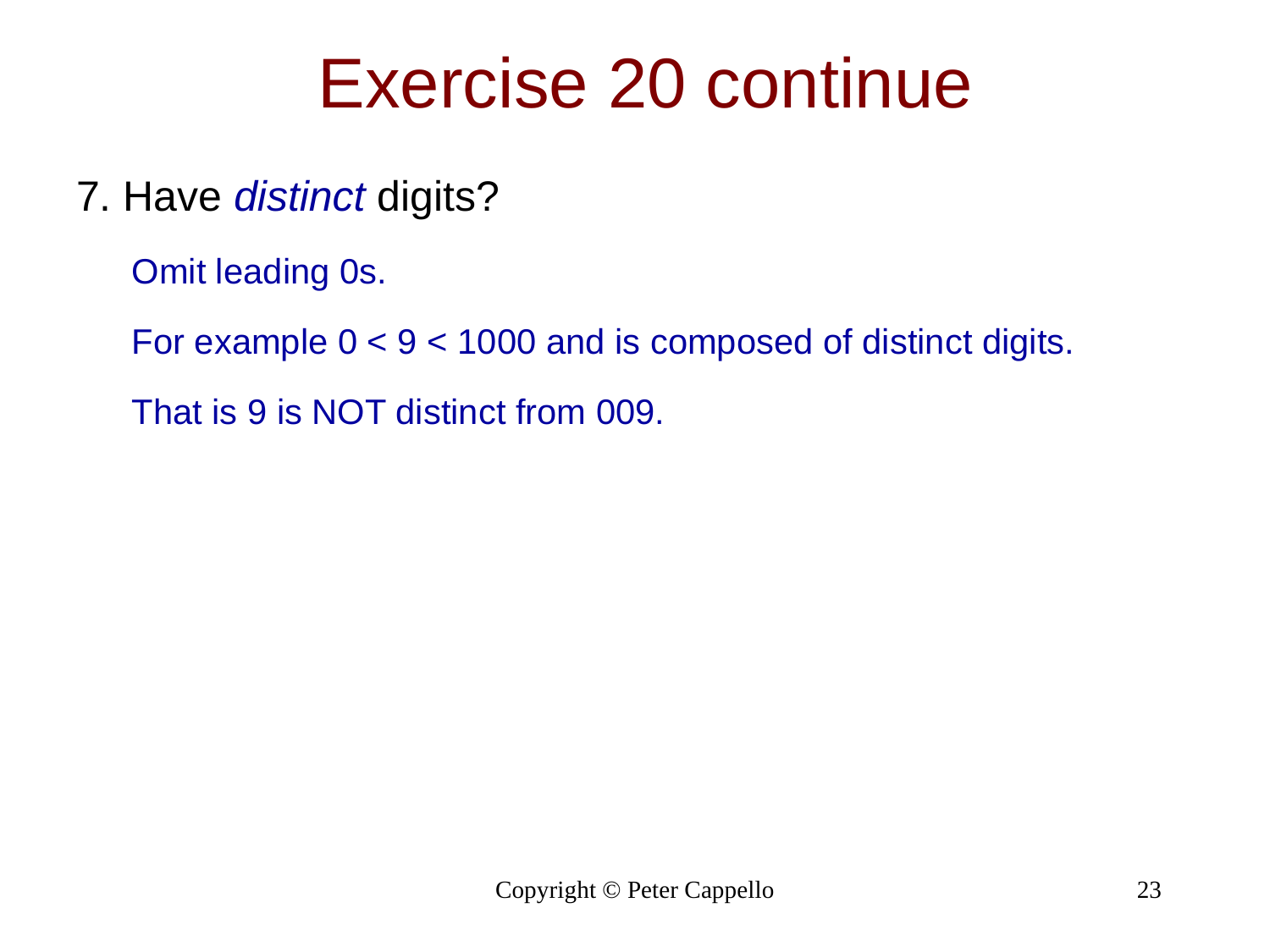

# Exercise 20 continue
7. Have distinct digits?
Omit leading 0s.
For example 0 < 9 < 1000 and is composed of distinct digits.
That is 9 is NOT distinct from 009.
Copyright © Peter Cappello
23